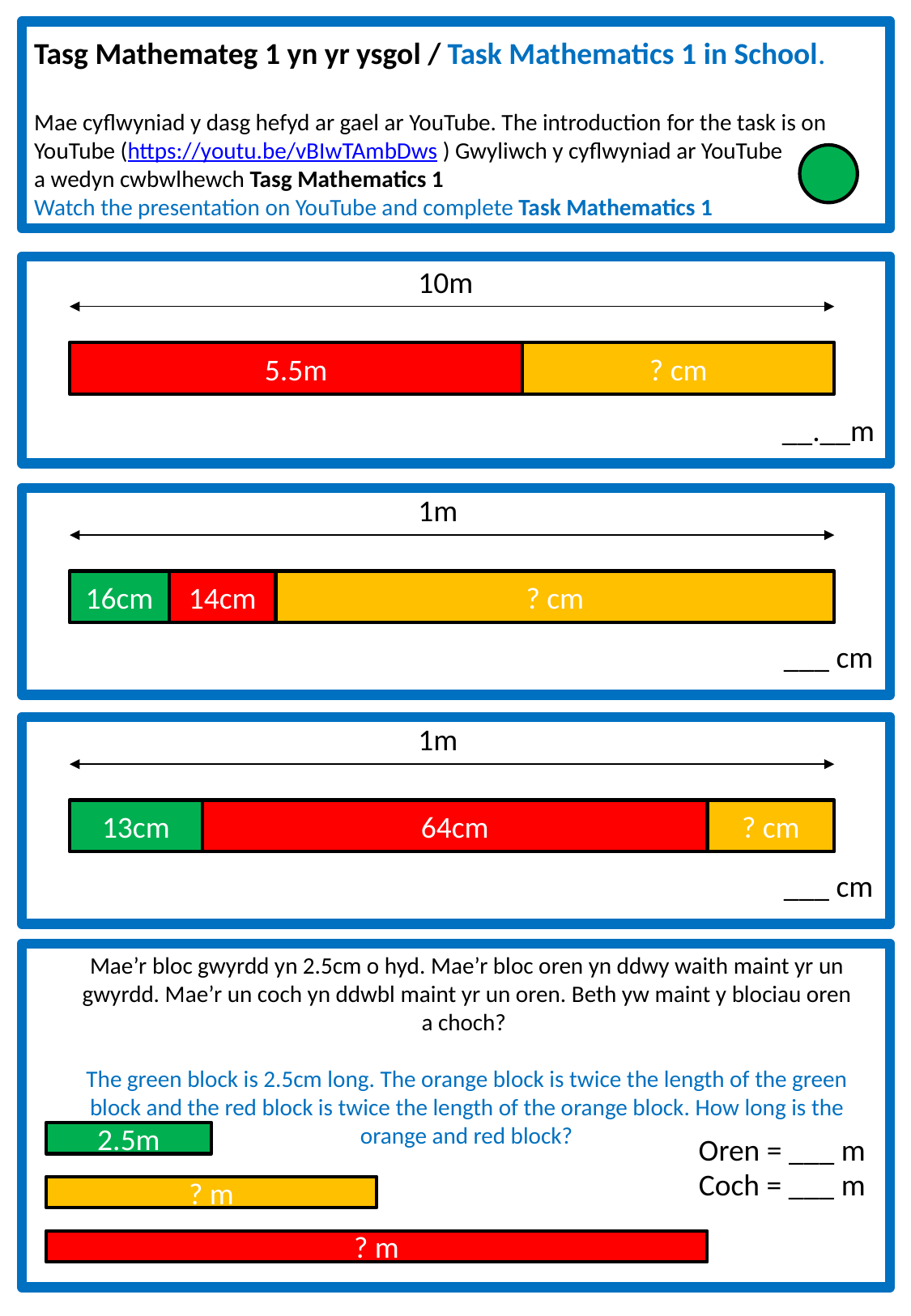

Tasg Mathemateg 1 yn yr ysgol / Task Mathematics 1 in School.

Mae cyflwyniad y dasg hefyd ar gael ar YouTube. The introduction for the task is on YouTube (https://youtu.be/vBIwTAmbDws ) Gwyliwch y cyflwyniad ar YouTube a wedyn cwbwlhewch Tasg Mathematics 1
Watch the presentation on YouTube and complete Task Mathematics 1

10m
5.5m
? cm
__.__m
1m

16cm
14cm
? cm
___ cm
1m

? cm
13cm
64cm
___ cm

Mae’r bloc gwyrdd yn 2.5cm o hyd. Mae’r bloc oren yn ddwy waith maint yr un gwyrdd. Mae’r un coch yn ddwbl maint yr un oren. Beth yw maint y blociau oren a choch?

The green block is 2.5cm long. The orange block is twice the length of the green block and the red block is twice the length of the orange block. How long is the orange and red block?
2.5m
Oren = ___ m
Coch = ___ m
? m
? m